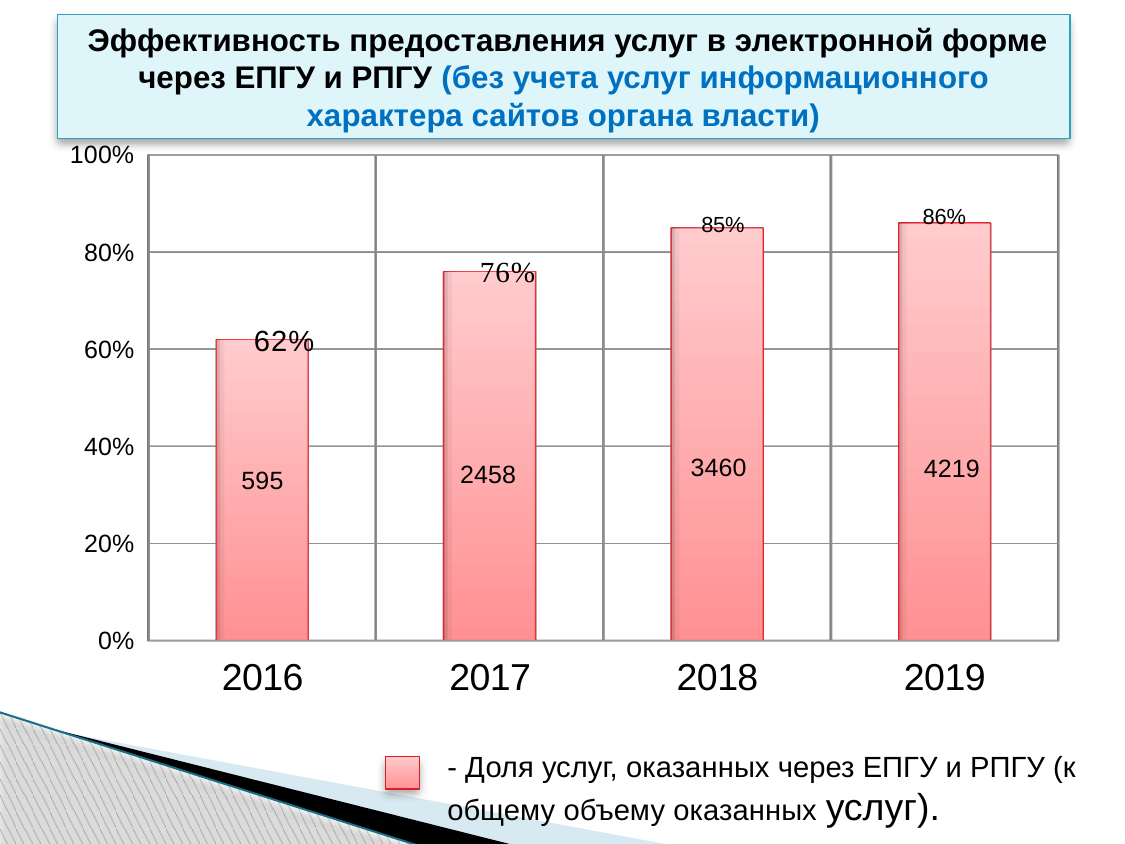

# Эффективность предоставления услуг в электронной форме через ЕПГУ и РПГУ (без учета услуг информационного характера сайтов органа власти)

[unsupported chart]

86%
85%
- Доля услуг, оказанных через ЕПГУ и РПГУ (к общему объему оказанных услуг).